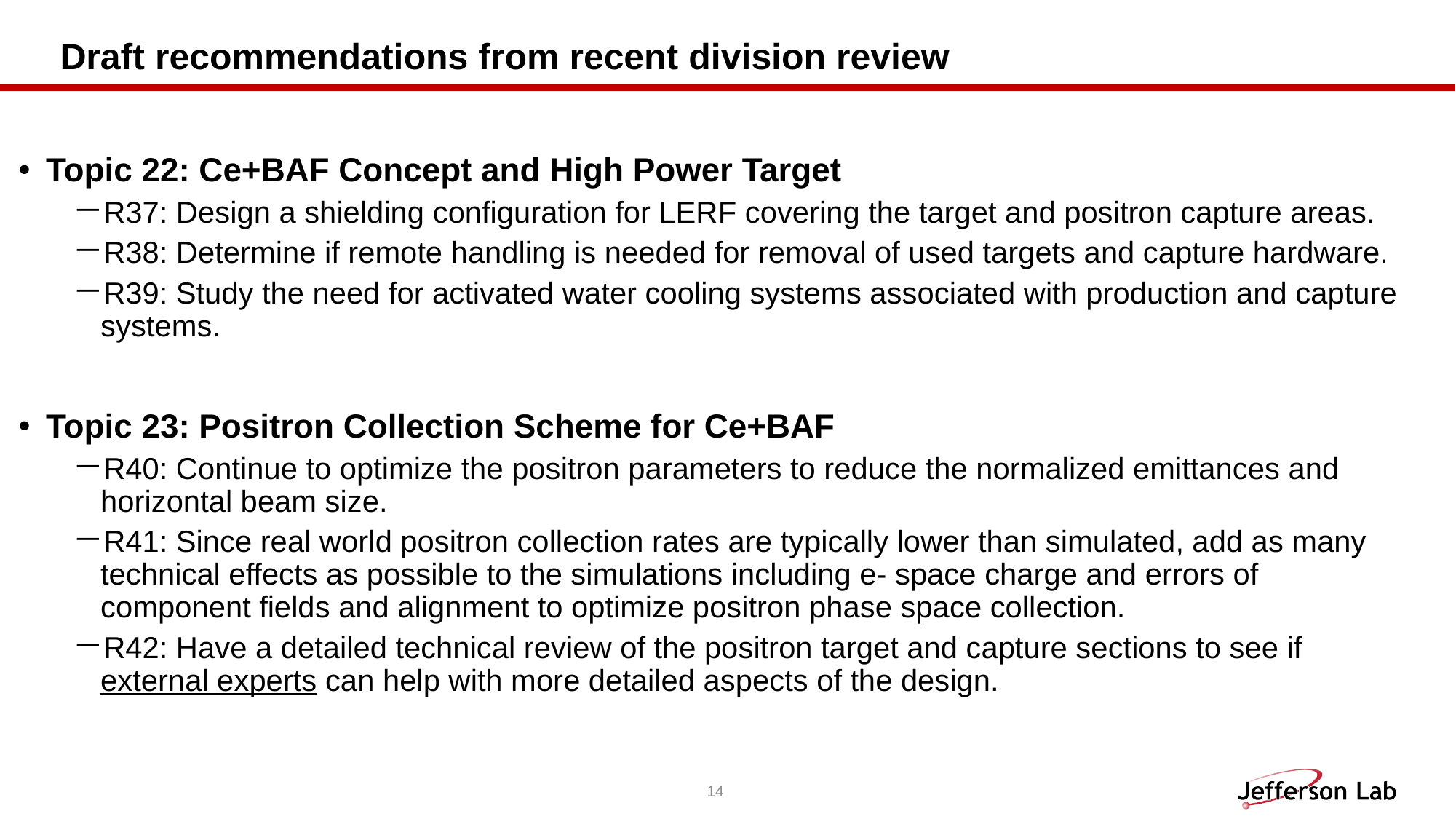

# Draft recommendations from recent division review
Topic 22: Ce+BAF Concept and High Power Target
R37: Design a shielding configuration for LERF covering the target and positron capture areas.
R38: Determine if remote handling is needed for removal of used targets and capture hardware.
R39: Study the need for activated water cooling systems associated with production and capture systems.

Topic 23: Positron Collection Scheme for Ce+BAF
R40: Continue to optimize the positron parameters to reduce the normalized emittances and horizontal beam size.
R41: Since real world positron collection rates are typically lower than simulated, add as many technical effects as possible to the simulations including e- space charge and errors of component fields and alignment to optimize positron phase space collection.
R42: Have a detailed technical review of the positron target and capture sections to see if external experts can help with more detailed aspects of the design.
14